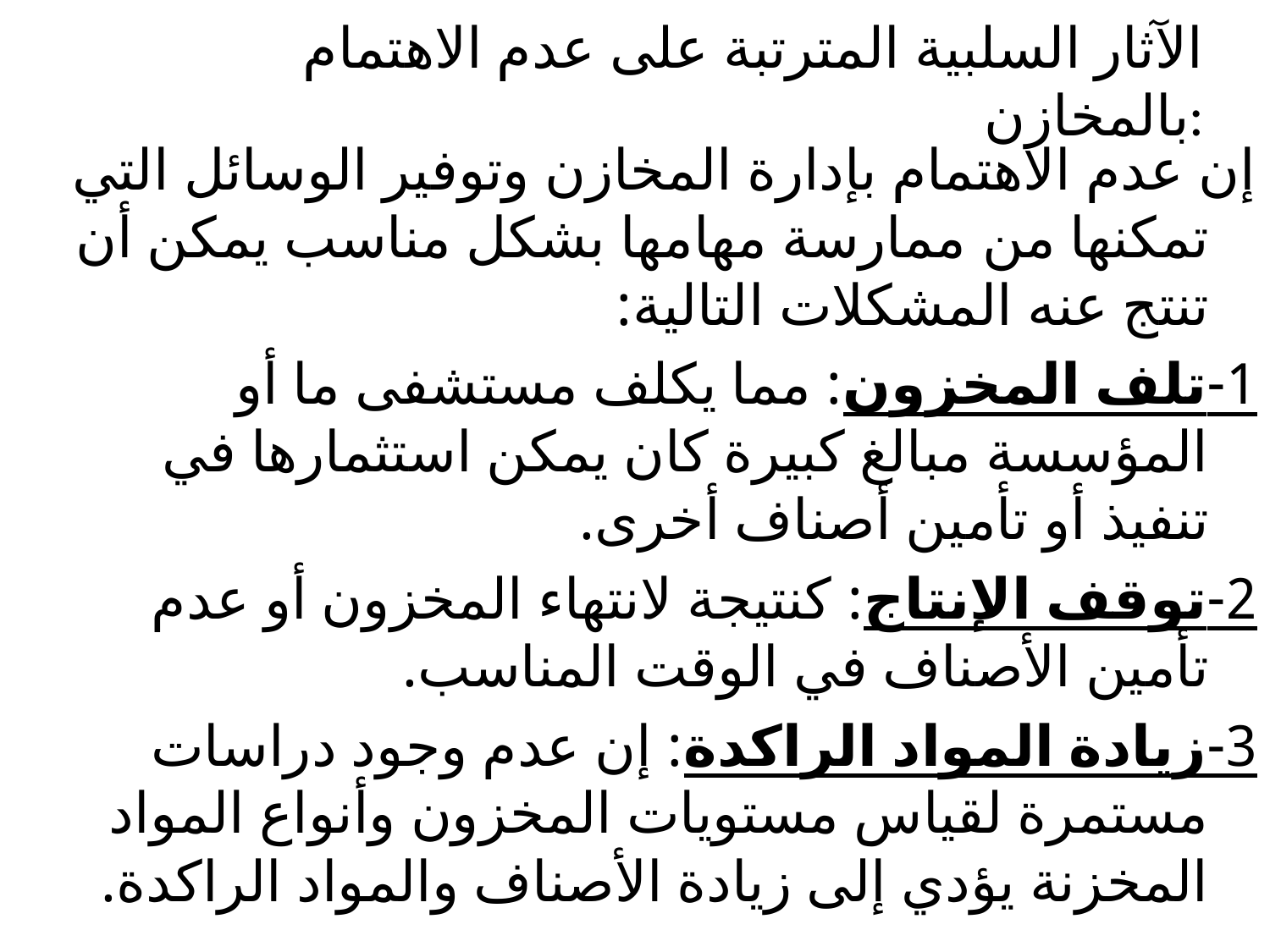

# الآثار السلبية المترتبة على عدم الاهتمام بالمخازن:
إن عدم الاهتمام بإدارة المخازن وتوفير الوسائل التي تمكنها من ممارسة مهامها بشكل مناسب يمكن أن تنتج عنه المشكلات التالية:
1-تلف المخزون: مما يكلف مستشفى ما أو المؤسسة مبالغ كبيرة كان يمكن استثمارها في تنفيذ أو تأمين أصناف أخرى.
2-توقف الإنتاج: كنتيجة لانتهاء المخزون أو عدم تأمين الأصناف في الوقت المناسب.
3-زيادة المواد الراكدة: إن عدم وجود دراسات مستمرة لقياس مستويات المخزون وأنواع المواد المخزنة يؤدي إلى زيادة الأصناف والمواد الراكدة.